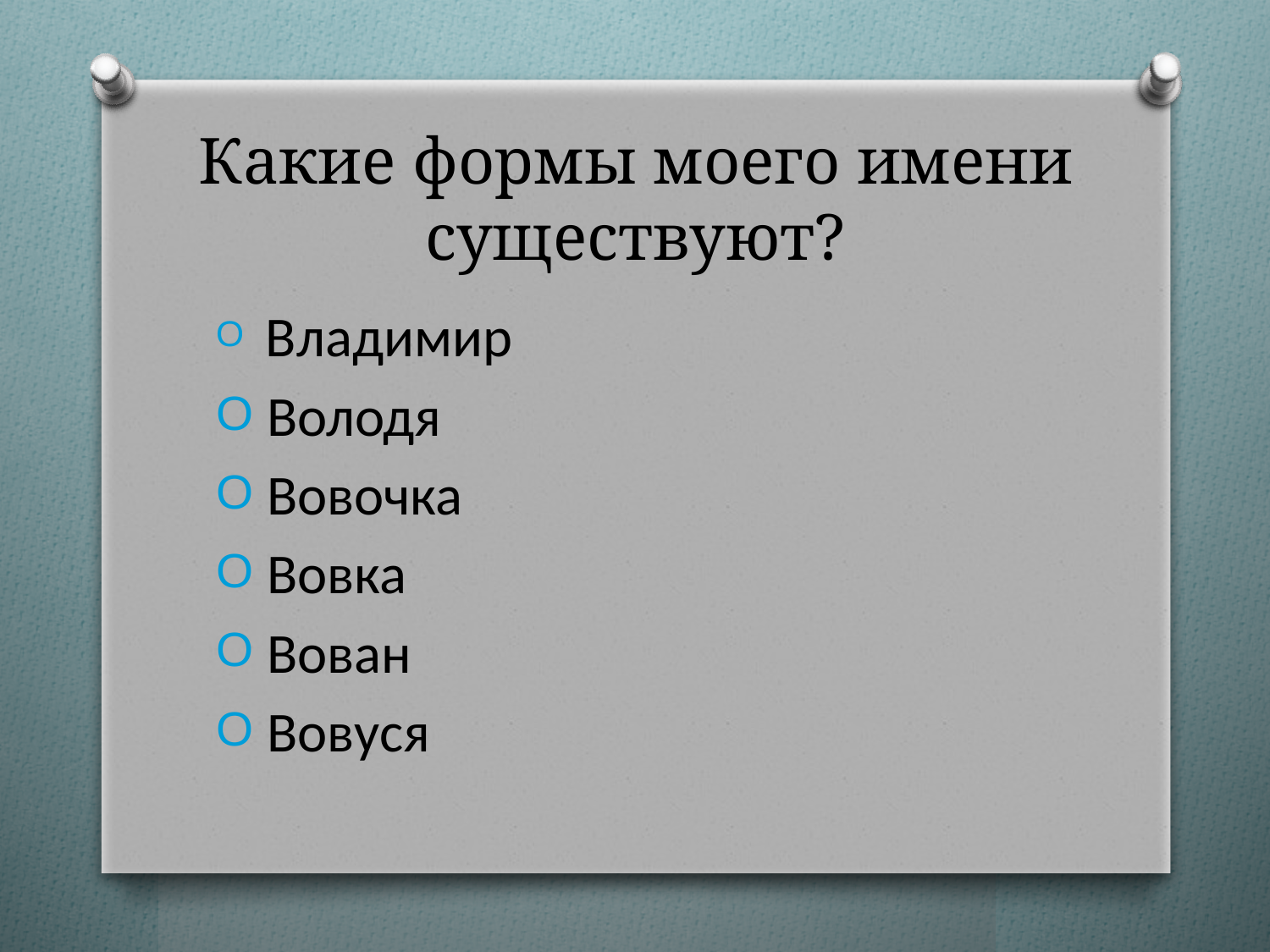

# Какие формы моего имени существуют?
 Владимир
 Володя
 Вовочка
 Вовка
 Вован
 Вовуся